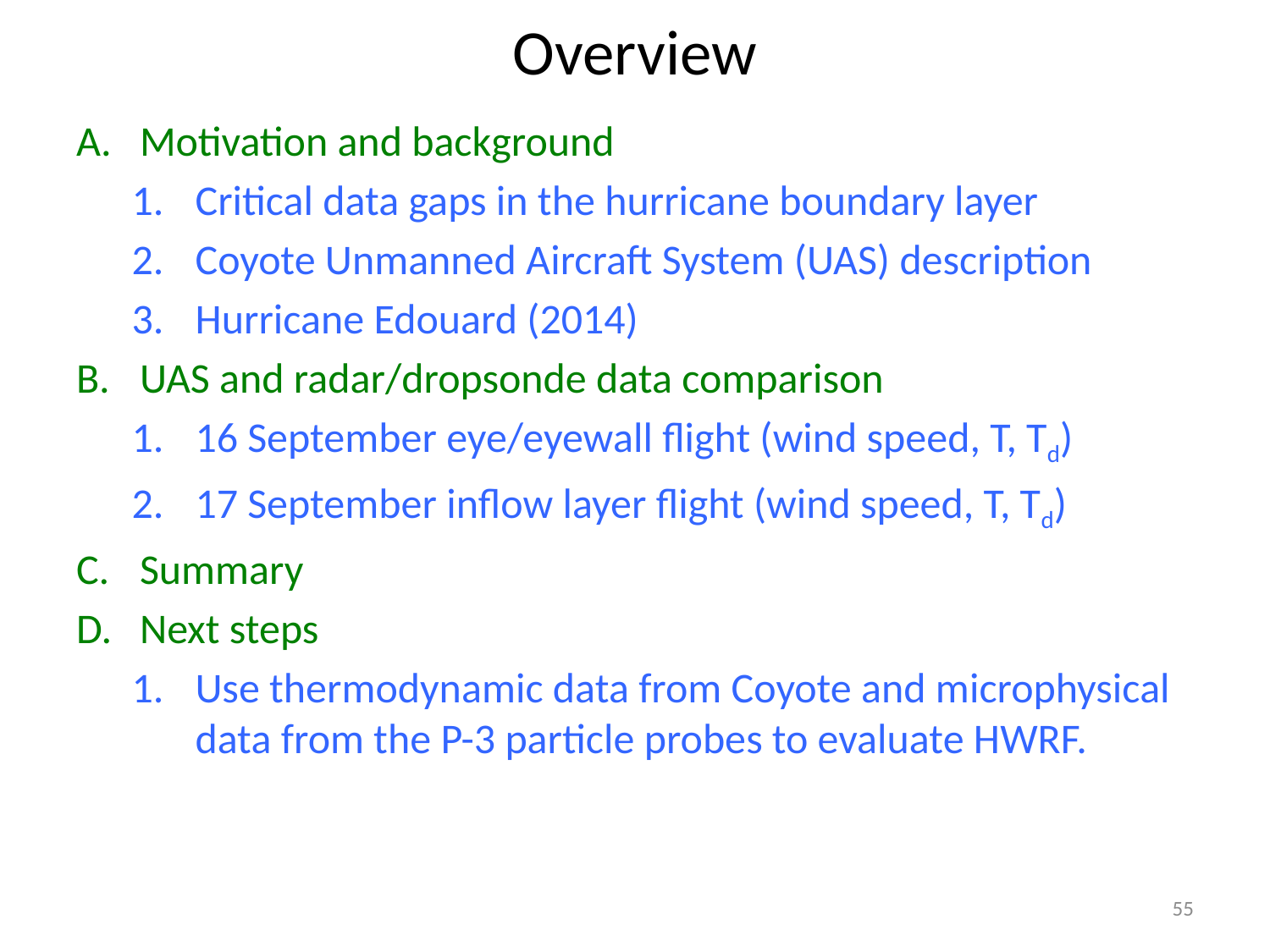

# Overview
Motivation and background
Critical data gaps in the hurricane boundary layer
Coyote Unmanned Aircraft System (UAS) description
Hurricane Edouard (2014)
UAS and radar/dropsonde data comparison
16 September eye/eyewall flight (wind speed, T, Td)
17 September inflow layer flight (wind speed, T, Td)
Summary
Next steps
Use thermodynamic data from Coyote and microphysical data from the P-3 particle probes to evaluate HWRF.
55